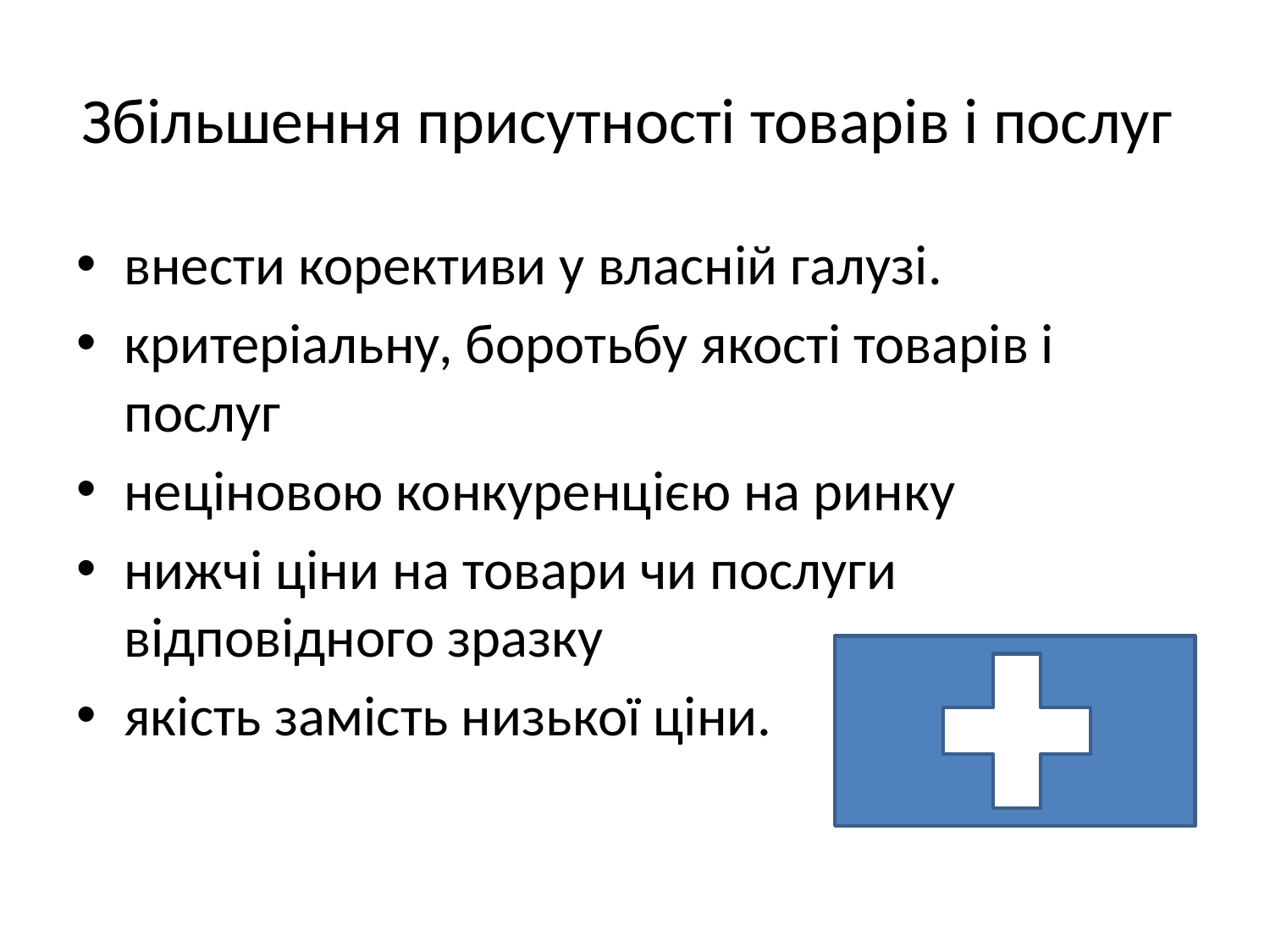

# Збільшення присутності товарів і послуг
внести корективи у власній галузі.
критеріальну, боротьбу якості товарів і послуг
неціновою конкуренцією на ринку
нижчі ціни на товари чи послуги відповідного зразку
якість замість низької ціни.